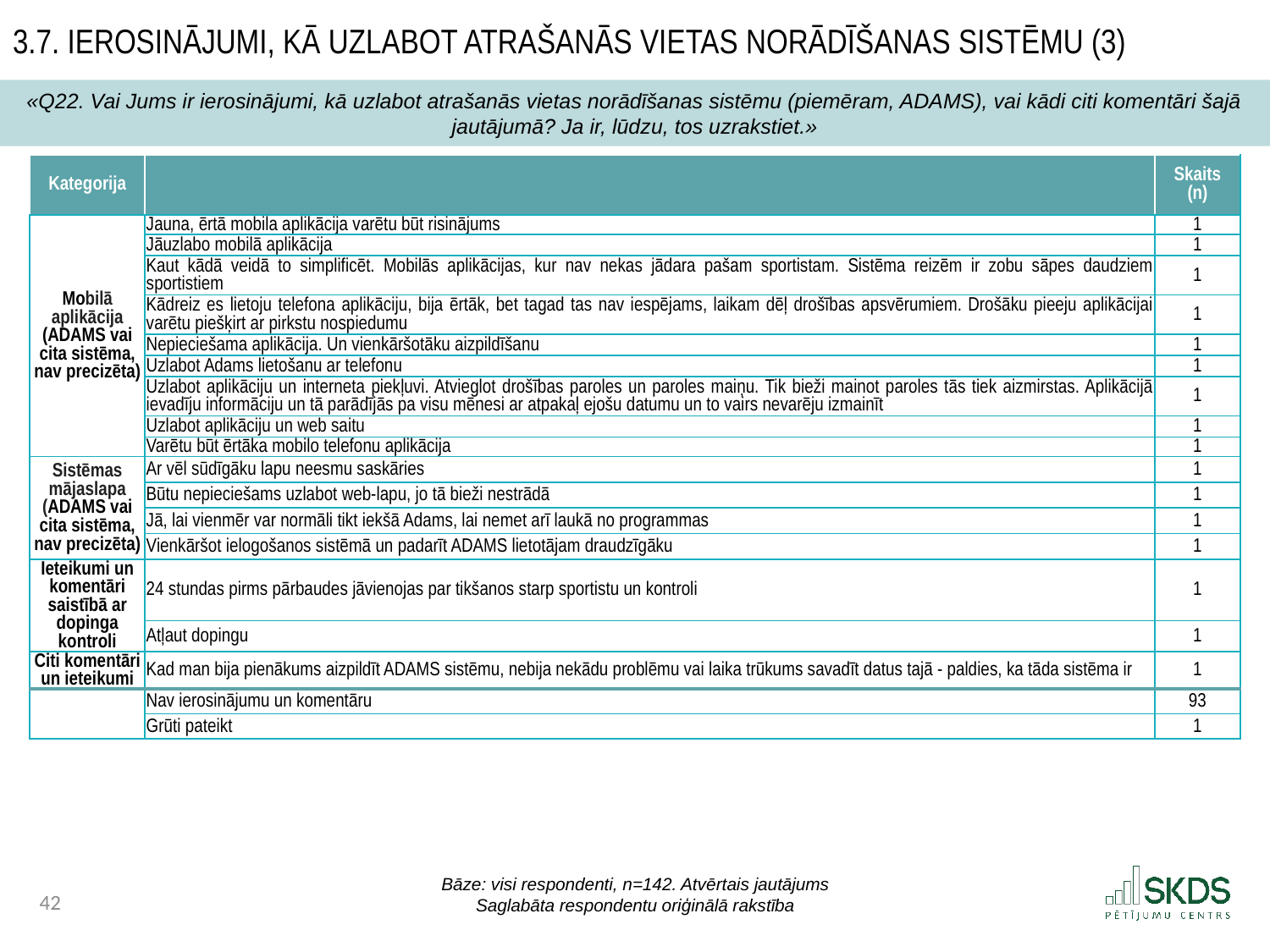

3.7. Ierosinājumi, kā uzlabot atrašanās vietas norādīšanas sistēmu (3)
«Q22. Vai Jums ir ierosinājumi, kā uzlabot atrašanās vietas norādīšanas sistēmu (piemēram, ADAMS), vai kādi citi komentāri šajā jautājumā? Ja ir, lūdzu, tos uzrakstiet.»
| Kategorija |  | Skaits (n) |
| --- | --- | --- |
| Mobilā aplikācija (ADAMS vai cita sistēma, nav precizēta) | Jauna, ērtā mobila aplikācija varētu būt risinājums | 1 |
|  | Jāuzlabo mobilā aplikācija | 1 |
|  | Kaut kādā veidā to simplificēt. Mobilās aplikācijas, kur nav nekas jādara pašam sportistam. Sistēma reizēm ir zobu sāpes daudziem sportistiem | 1 |
|  | Kādreiz es lietoju telefona aplikāciju, bija ērtāk, bet tagad tas nav iespējams, laikam dēļ drošības apsvērumiem. Drošāku pieeju aplikācijai varētu piešķirt ar pirkstu nospiedumu | 1 |
|  | Nepieciešama aplikācija. Un vienkāršotāku aizpildīšanu | 1 |
|  | Uzlabot Adams lietošanu ar telefonu | 1 |
|  | Uzlabot aplikāciju un interneta piekļuvi. Atvieglot drošības paroles un paroles maiņu. Tik bieži mainot paroles tās tiek aizmirstas. Aplikācijā ievadīju informāciju un tā parādījās pa visu mēnesi ar atpakaļ ejošu datumu un to vairs nevarēju izmainīt | 1 |
|  | Uzlabot aplikāciju un web saitu | 1 |
|  | Varētu būt ērtāka mobilo telefonu aplikācija | 1 |
| Sistēmas mājaslapa (ADAMS vai cita sistēma, nav precizēta) | Ar vēl sūdīgāku lapu neesmu saskāries | 1 |
|  | Būtu nepieciešams uzlabot web-lapu, jo tā bieži nestrādā | 1 |
|  | Jā, lai vienmēr var normāli tikt iekšā Adams, lai nemet arī laukā no programmas | 1 |
|  | Vienkāršot ielogošanos sistēmā un padarīt ADAMS lietotājam draudzīgāku | 1 |
| Ieteikumi un komentāri saistībā ar dopinga kontroli | 24 stundas pirms pārbaudes jāvienojas par tikšanos starp sportistu un kontroli | 1 |
|  | Atļaut dopingu | 1 |
| Citi komentāri un ieteikumi | Kad man bija pienākums aizpildīt ADAMS sistēmu, nebija nekādu problēmu vai laika trūkums savadīt datus tajā - paldies, ka tāda sistēma ir | 1 |
|  | Nav ierosinājumu un komentāru | 93 |
|  | Grūti pateikt | 1 |
Bāze: visi respondenti, n=142. Atvērtais jautājums
Saglabāta respondentu oriģinālā rakstība